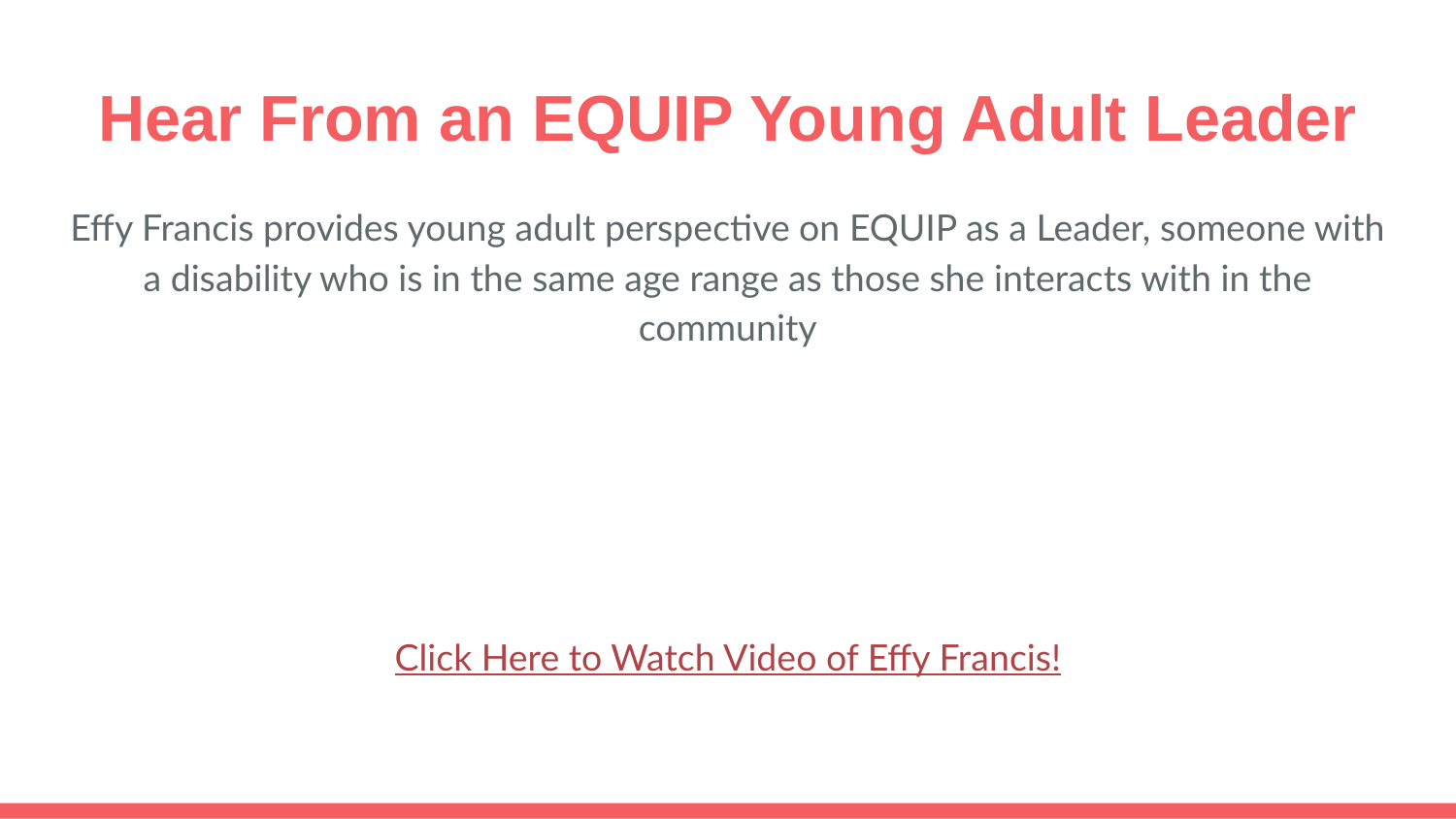

# Hear From an EQUIP Young Adult Leader
Effy Francis provides young adult perspective on EQUIP as a Leader, someone with a disability who is in the same age range as those she interacts with in the community

Click Here to Watch Video of Effy Francis!